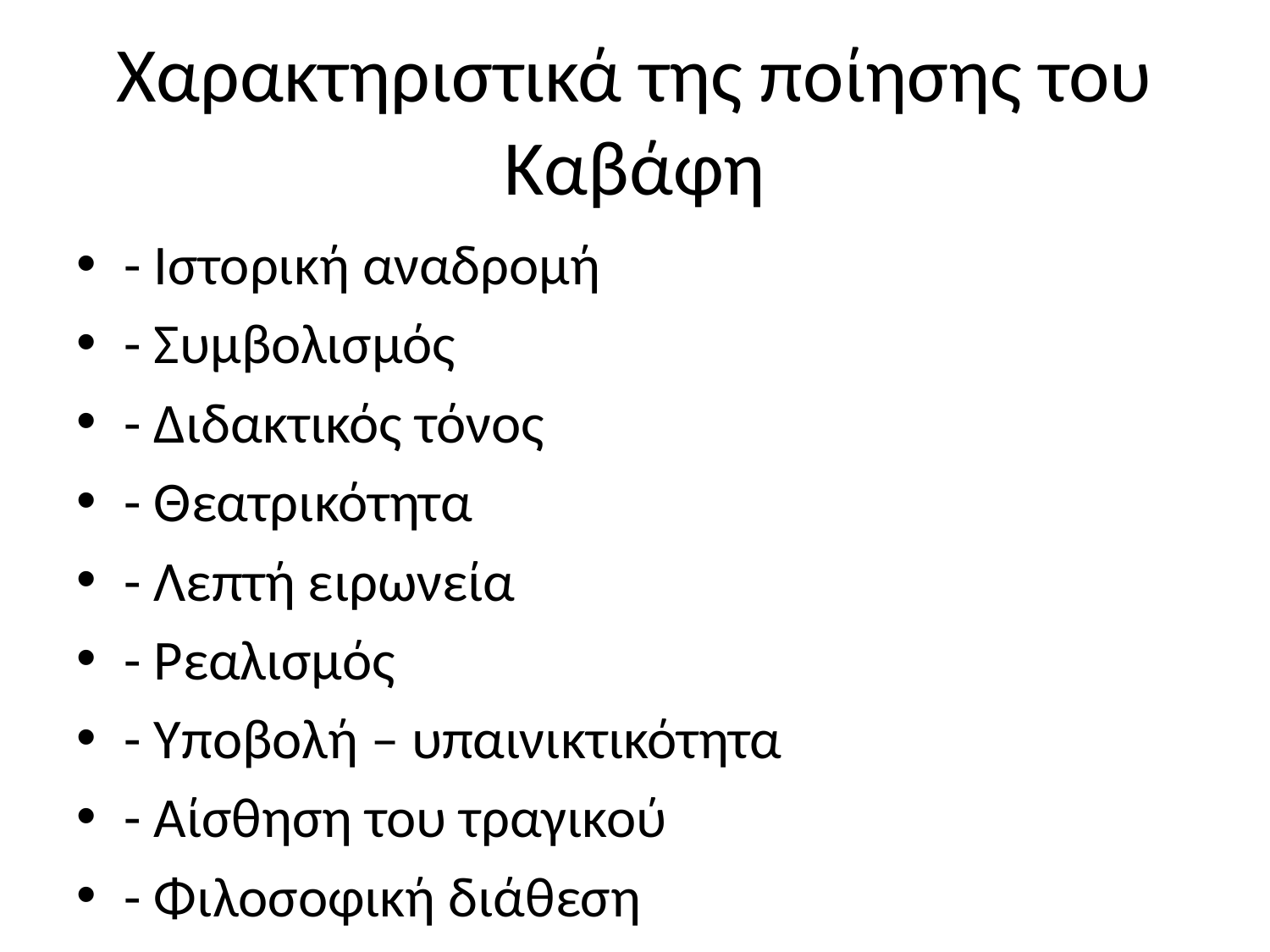

# Χαρακτηριστικά της ποίησης του Καβάφη
- Ιστορική αναδρομή
- Συμβολισμός
- Διδακτικός τόνος
- Θεατρικότητα
- Λεπτή ειρωνεία
- Ρεαλισμός
- Υποβολή – υπαινικτικότητα
- Αίσθηση του τραγικού
- Φιλοσοφική διάθεση